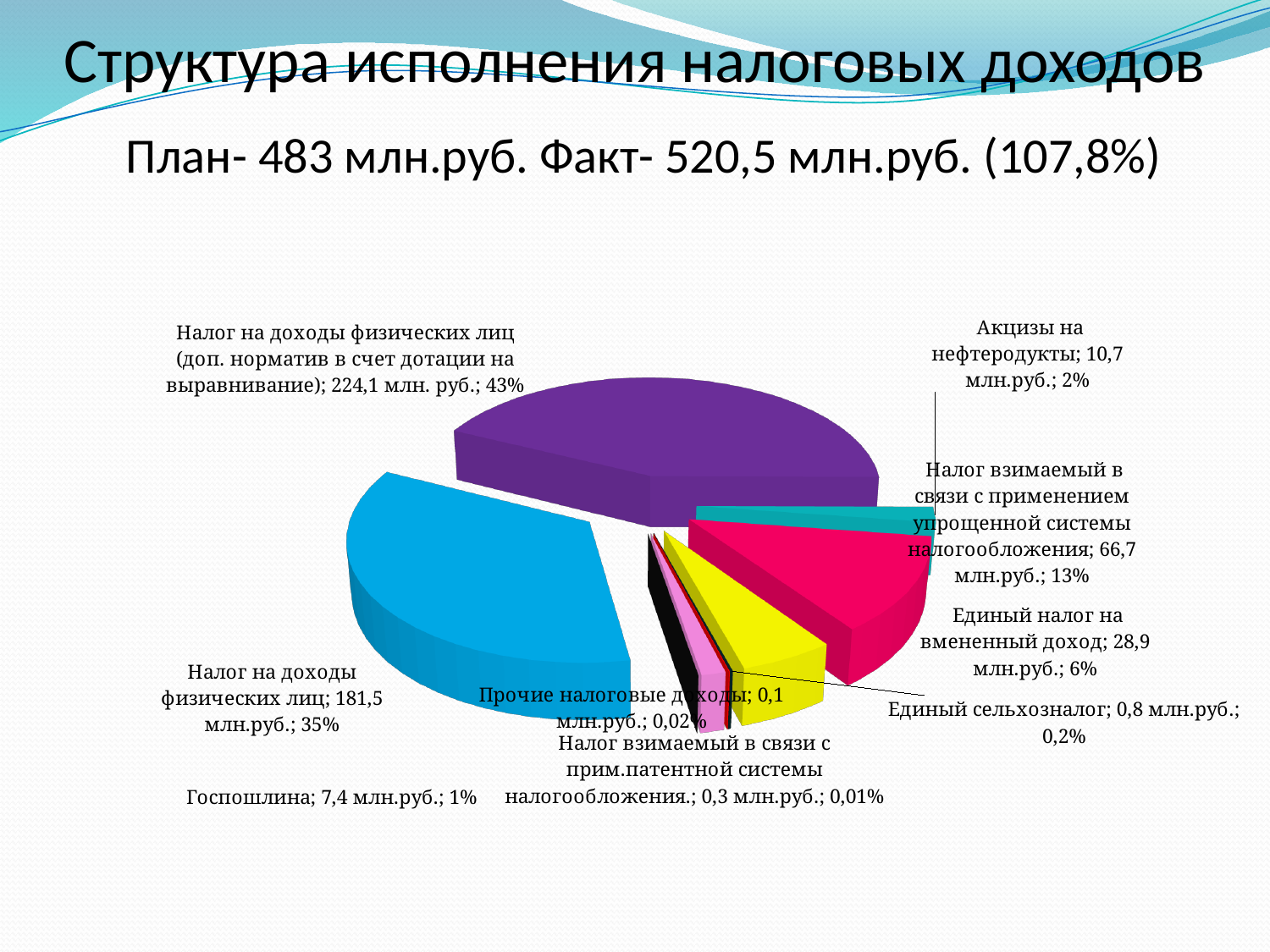

# Структура исполнения налоговых доходов План- 483 млн.руб. Факт- 520,5 млн.руб. (107,8%)

[unsupported chart]